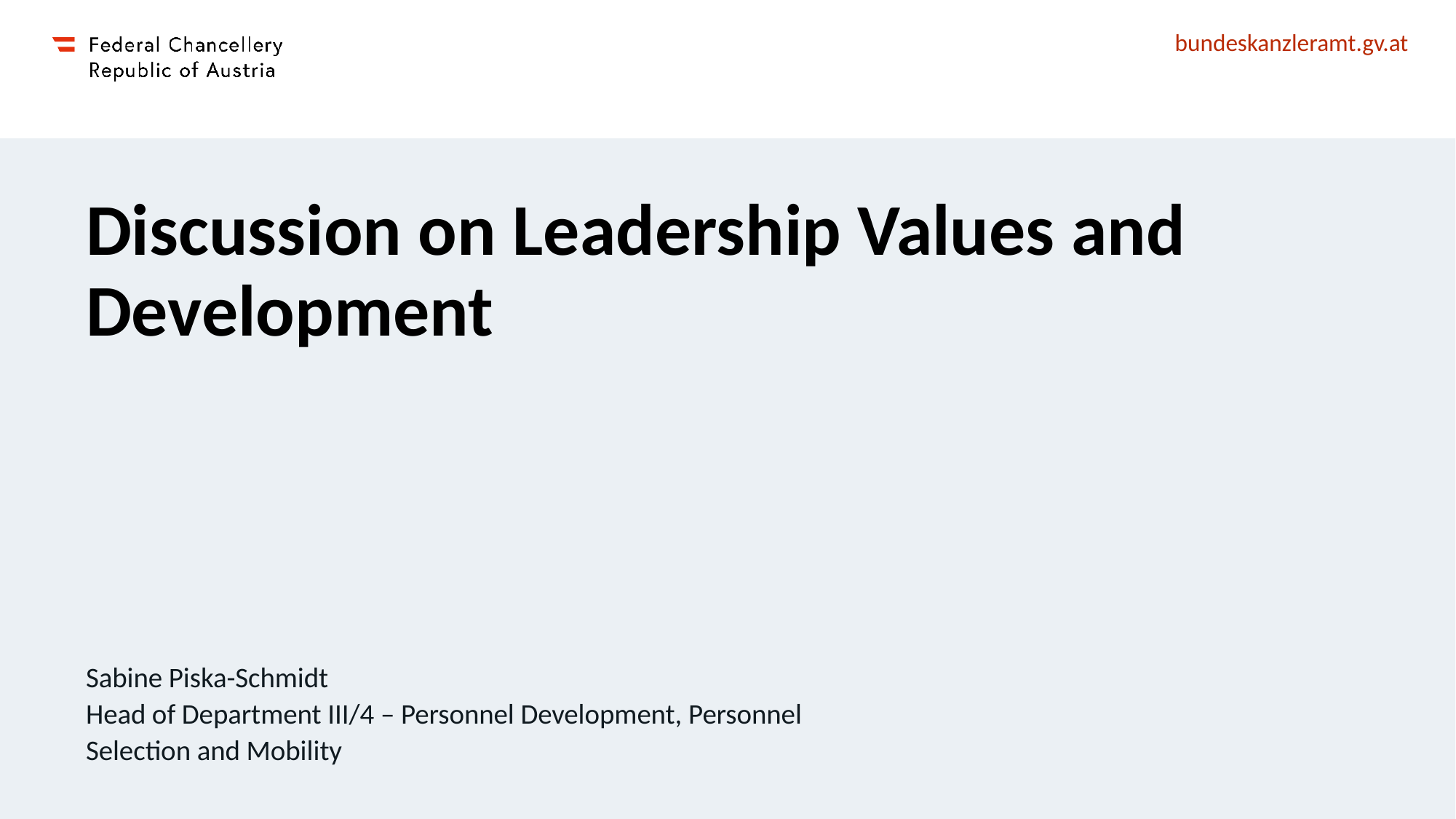

# Discussion on Leadership Values and Development
Sabine Piska-Schmidt
Head of Department III/4 – Personnel Development, Personnel Selection and Mobility